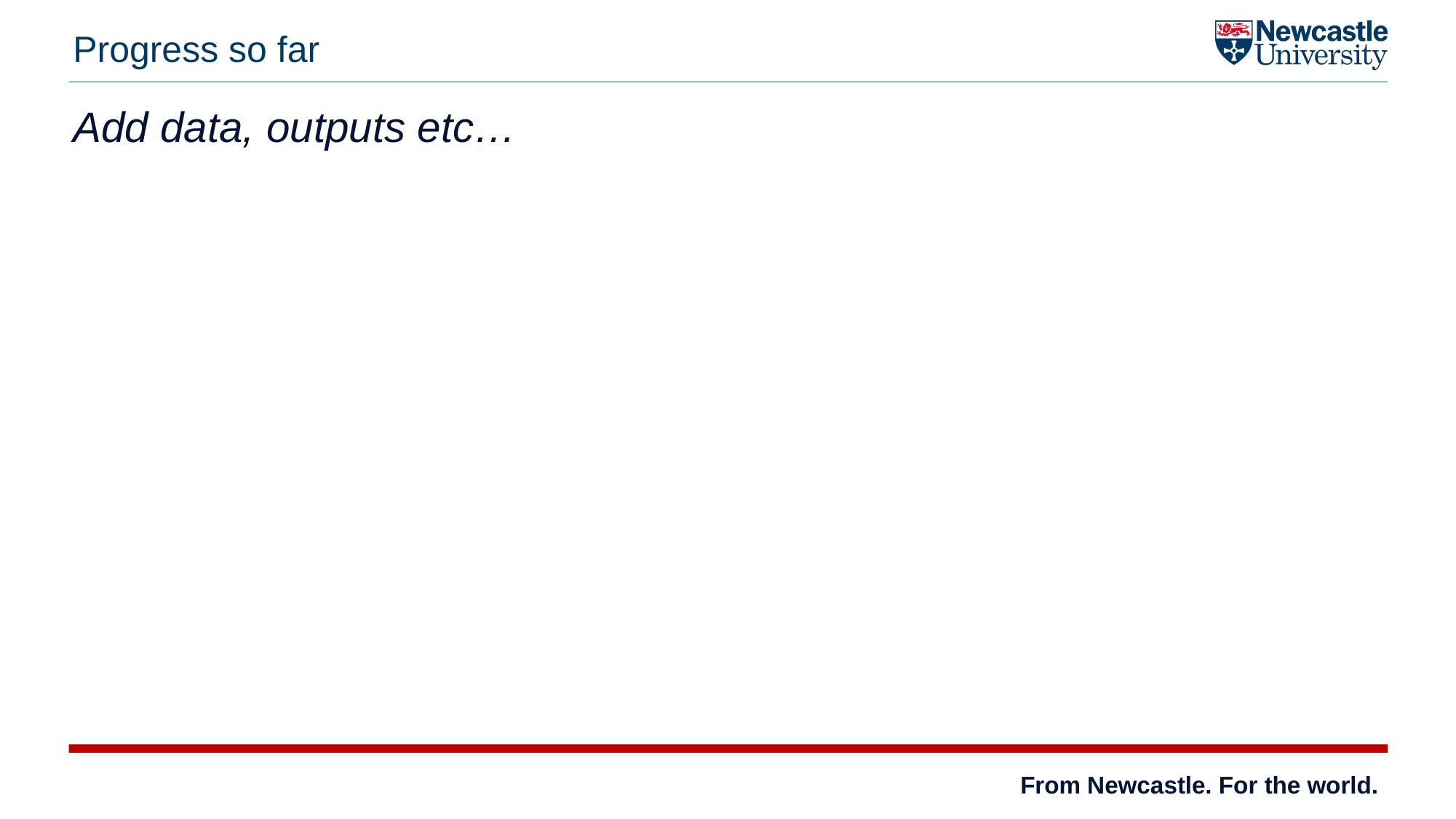

Progress so far
Add data, outputs etc…